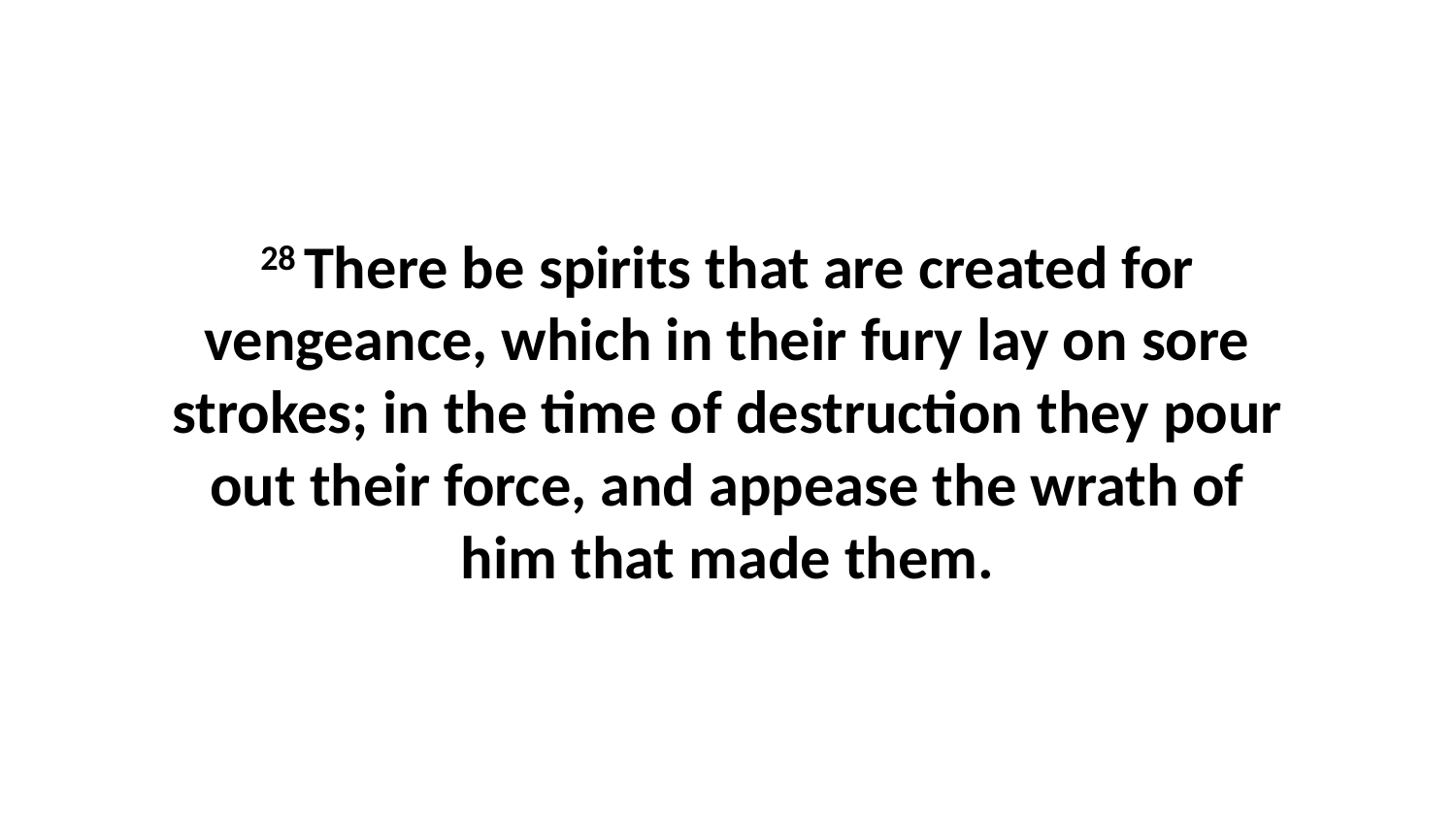

28 There be spirits that are created for vengeance, which in their fury lay on sore strokes; in the time of destruction they pour out their force, and appease the wrath of him that made them.